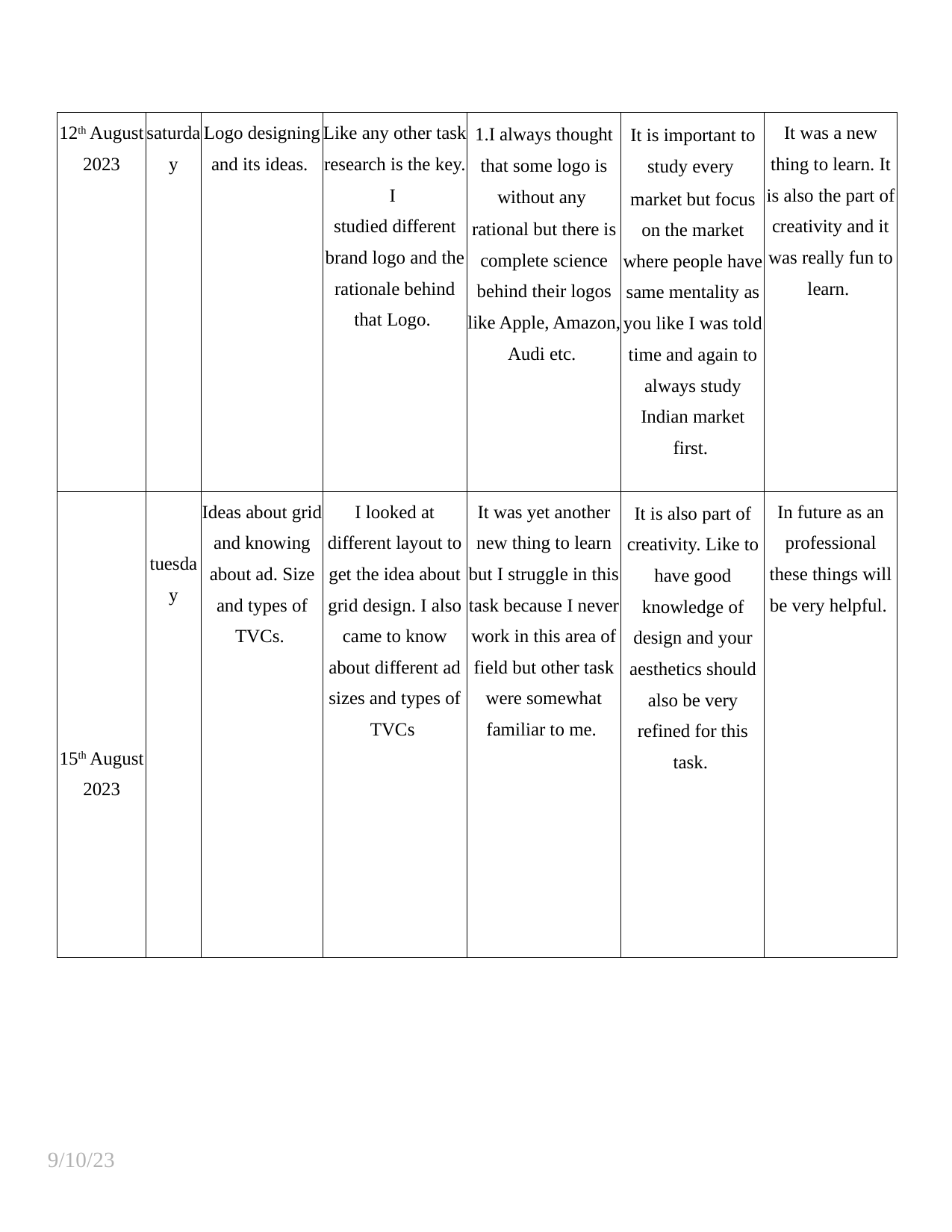

| 12th August 2023 | saturday | Logo designing and its ideas. | Like any other task research is the key. I studied different brand logo and the rationale behind that Logo. | 1.I always thought that some logo is without any rational but there is complete science behind their logos like Apple, Amazon, Audi etc. | It is important to study every market but focus on the market where people have same mentality as you like I was told time and again to always study Indian market first. | It was a new thing to learn. It is also the part of creativity and it was really fun to learn. |
| --- | --- | --- | --- | --- | --- | --- |
| 15th August 2023 | tuesday | Ideas about grid and knowing about ad. Size and types of TVCs. | I looked at different layout to get the idea about grid design. I also came to know about different ad sizes and types of TVCs | It was yet another new thing to learn but I struggle in this task because I never work in this area of field but other task were somewhat familiar to me. | It is also part of creativity. Like to have good knowledge of design and your aesthetics should also be very refined for this task. | In future as an professional these things will be very helpful. |
9/10/23
30